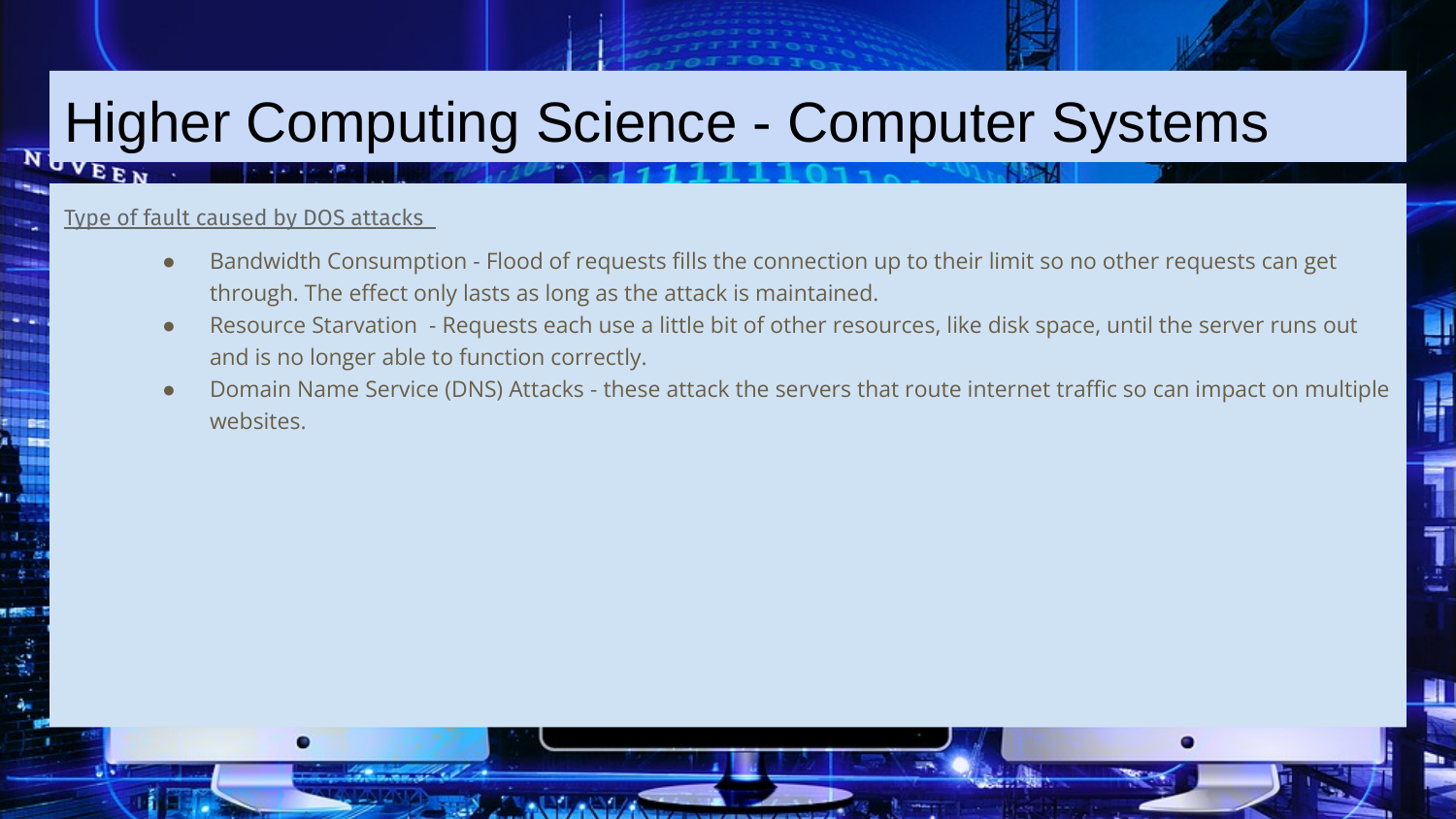

# Higher Computing Science - Computer Systems
Type of fault caused by DOS attacks
Bandwidth Consumption - Flood of requests fills the connection up to their limit so no other requests can get through. The effect only lasts as long as the attack is maintained.
Resource Starvation  - Requests each use a little bit of other resources, like disk space, until the server runs out and is no longer able to function correctly.
Domain Name Service (DNS) Attacks - these attack the servers that route internet traffic so can impact on multiple websites.